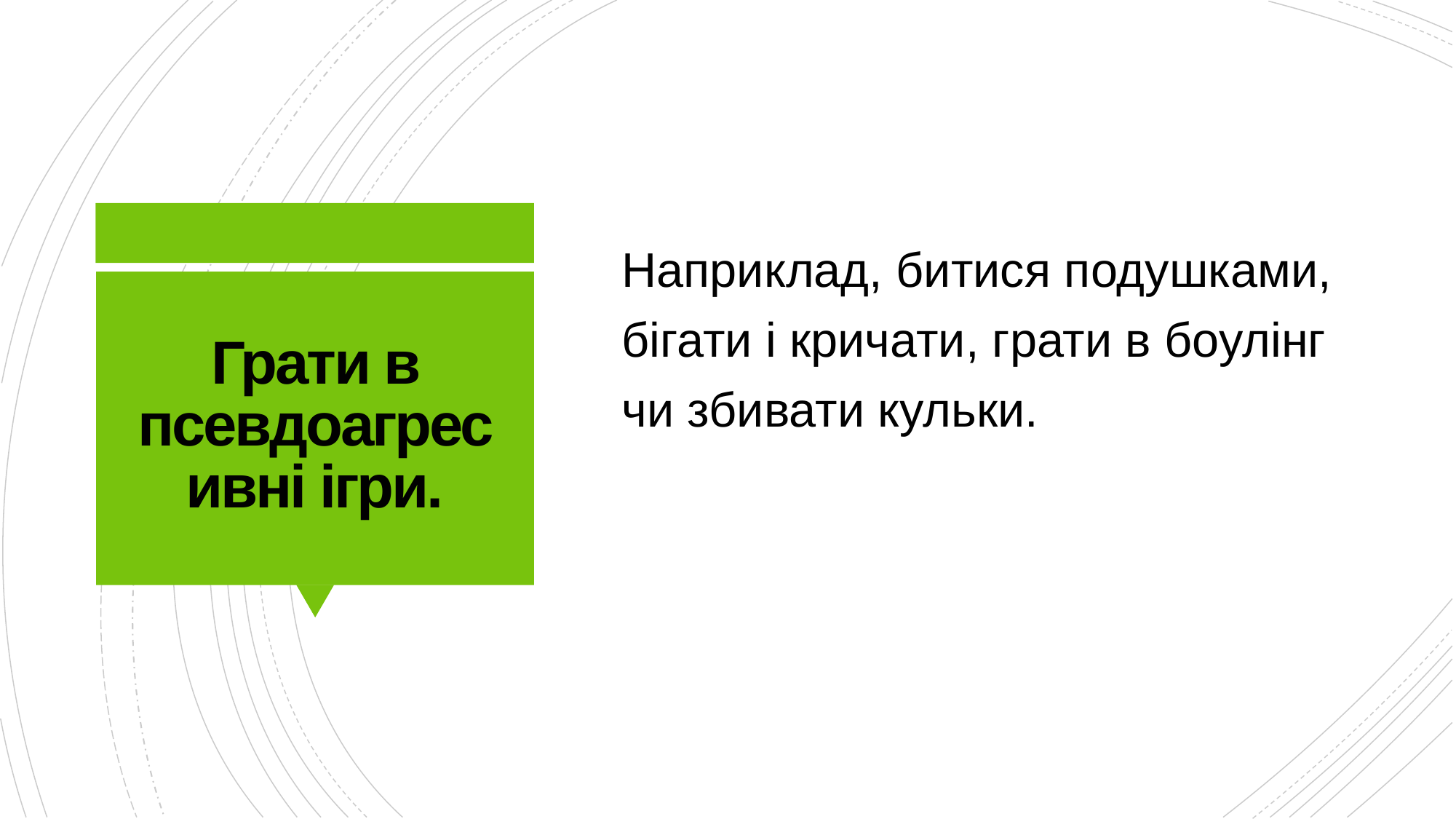

Наприклад, битися подушками, бігати і кричати, грати в боулінг чи збивати кульки.

# Грати в псевдоагресивні ігри.